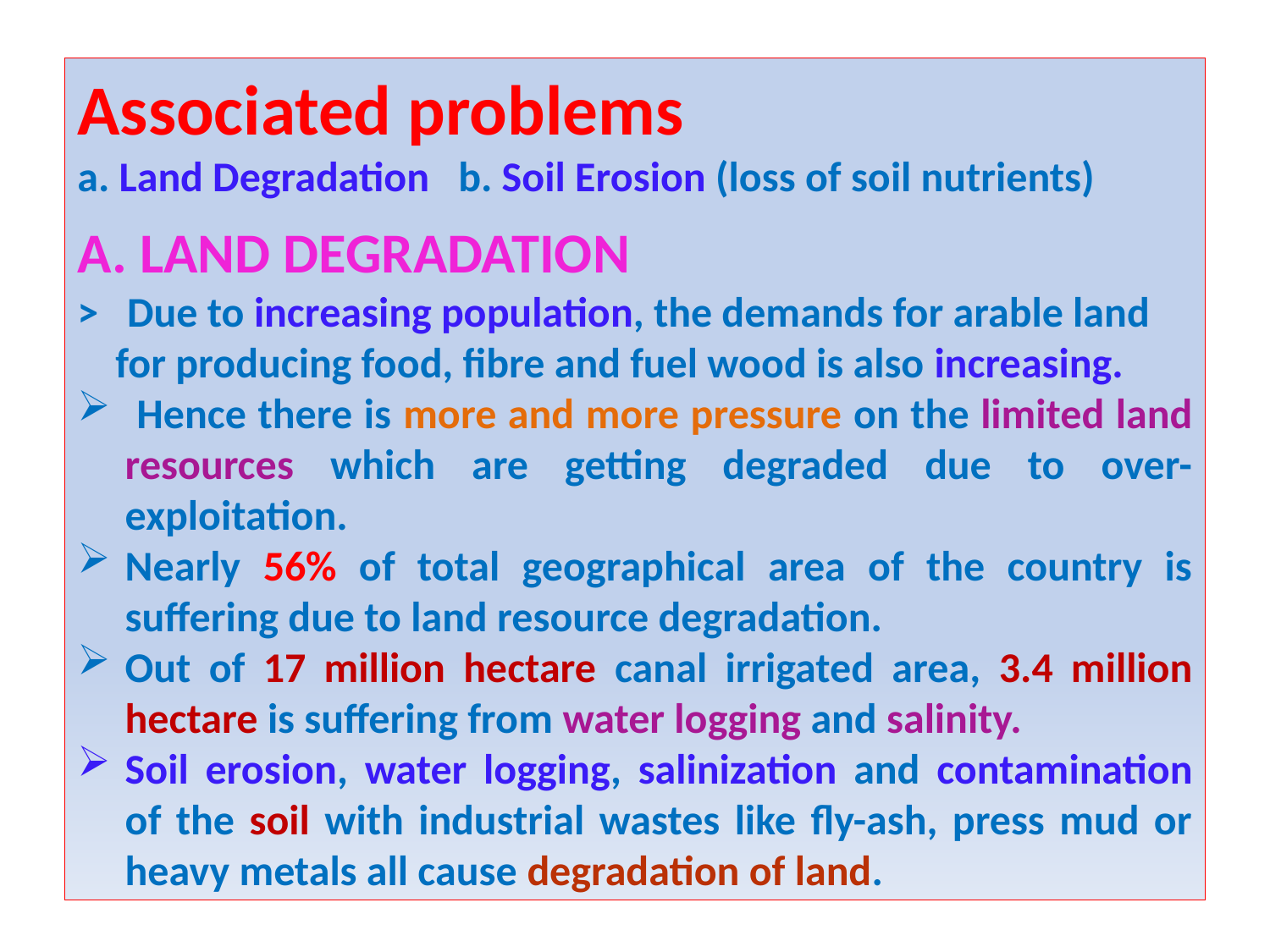

Associated problems
a. Land Degradation 	b. Soil Erosion (loss of soil nutrients)

A. LAND DEGRADATION
>   Due to increasing population, the demands for arable land         for producing food, fibre and fuel wood is also increasing.
 Hence there is more and more pressure on the limited land resources which are getting degraded due to over-exploitation.
Nearly 56% of total geographical area of the country is suffering due to land resource degradation.
Out of 17 million hectare canal irrigated area, 3.4 million hectare is suffering from water logging and salinity.
Soil erosion, water logging, salinization and contamination of the soil with industrial wastes like fly-ash, press mud or heavy metals all cause degradation of land.